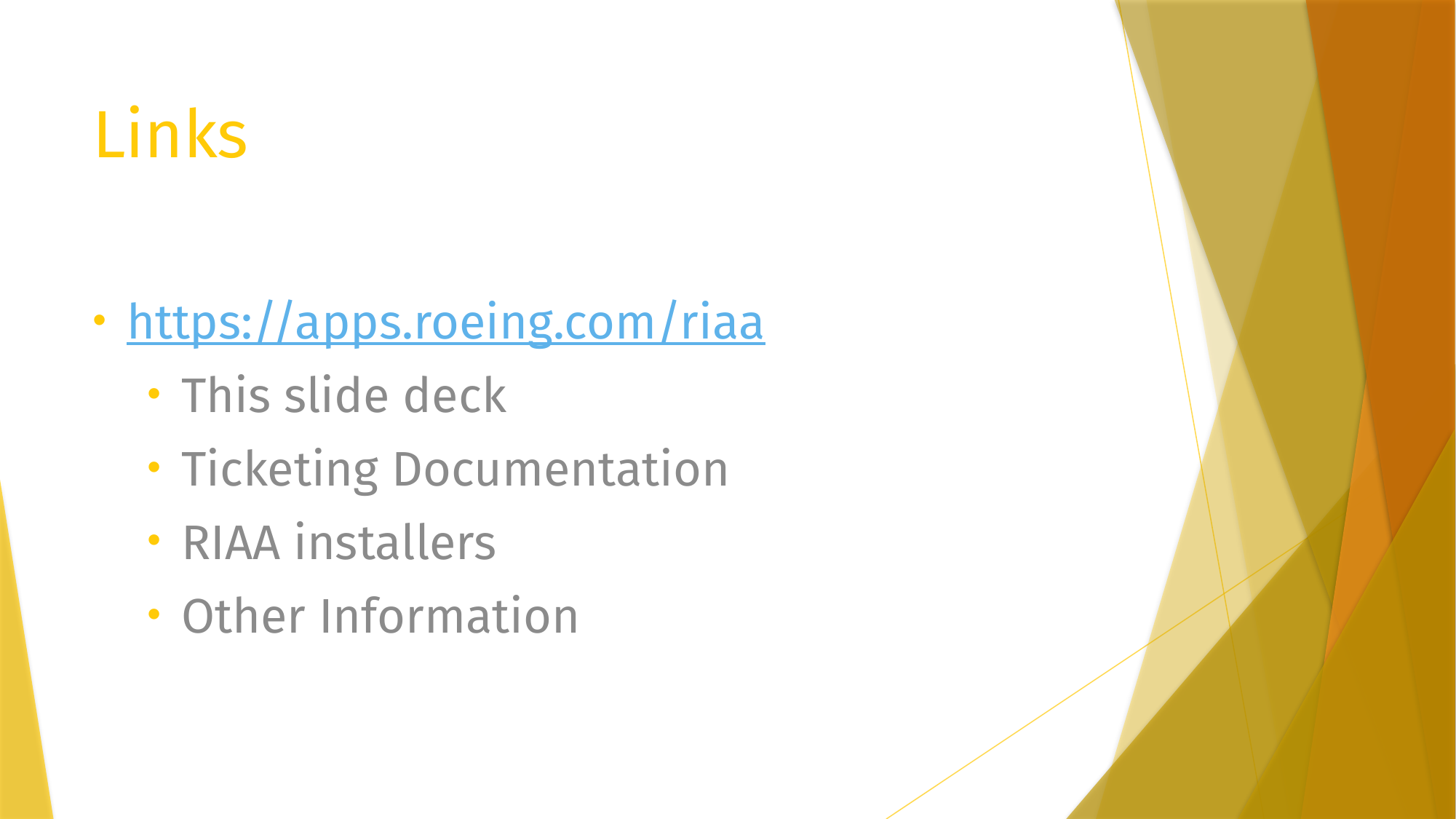

# Links

https://apps.roeing.com/riaa
This slide deck
Ticketing Documentation
RIAA installers
Other Information